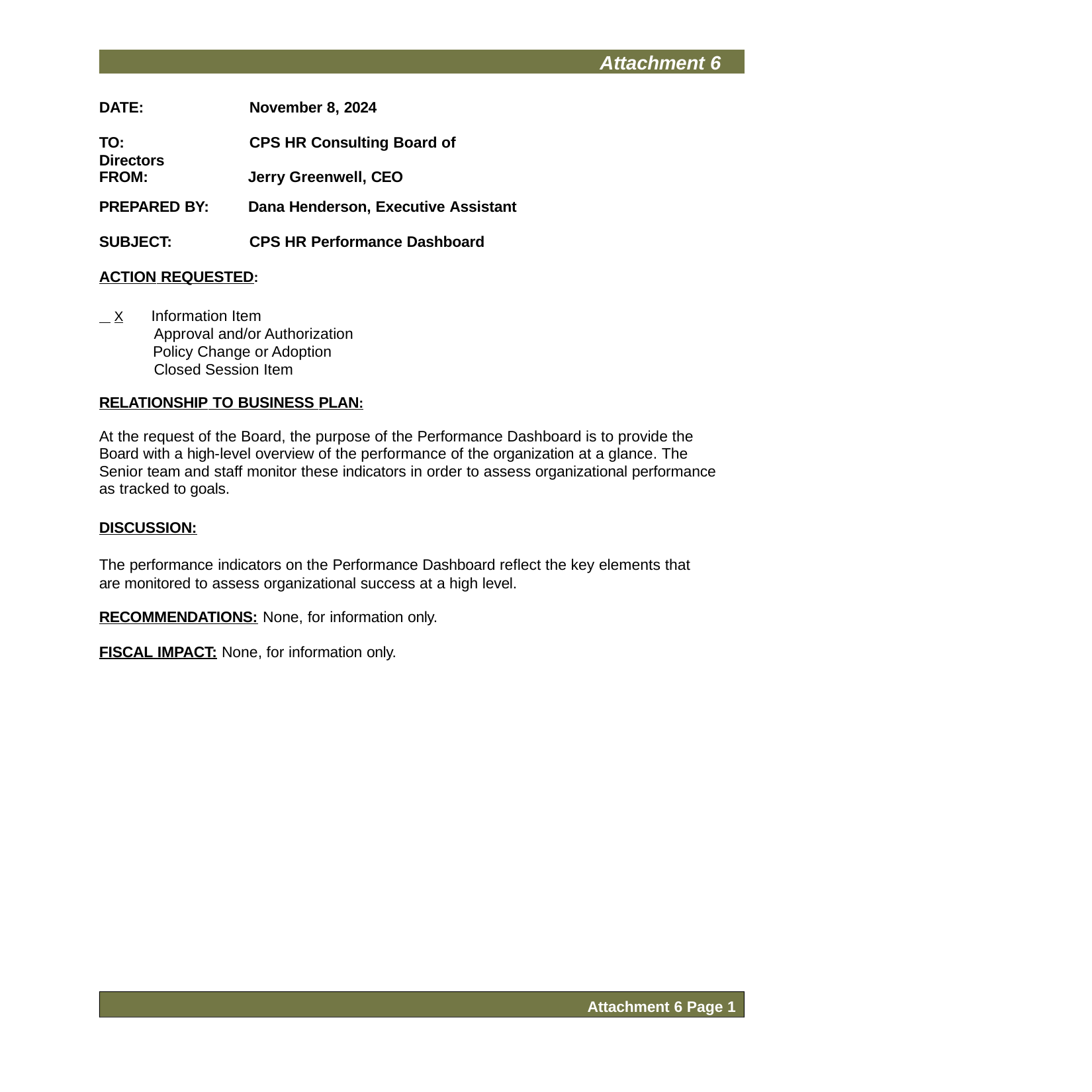

Attachment 6
DATE:	November 8, 2024
TO:	CPS HR Consulting Board of Directors
FROM:
PREPARED BY:
Jerry Greenwell, CEO
Dana Henderson, Executive Assistant
SUBJECT:	CPS HR Performance Dashboard
ACTION REQUESTED:

  X	 Information Item
	 Approval and/or Authorization
	 Policy Change or Adoption
	 Closed Session Item
RELATIONSHIP TO BUSINESS PLAN:
At the request of the Board, the purpose of the Performance Dashboard is to provide the Board with a high-level overview of the performance of the organization at a glance. The Senior team and staff monitor these indicators in order to assess organizational performance as tracked to goals.

DISCUSSION:

The performance indicators on the Performance Dashboard reflect the key elements that are monitored to assess organizational success at a high level.
RECOMMENDATIONS: None, for information only.
FISCAL IMPACT: None, for information only.

Attachment 6 Page 1